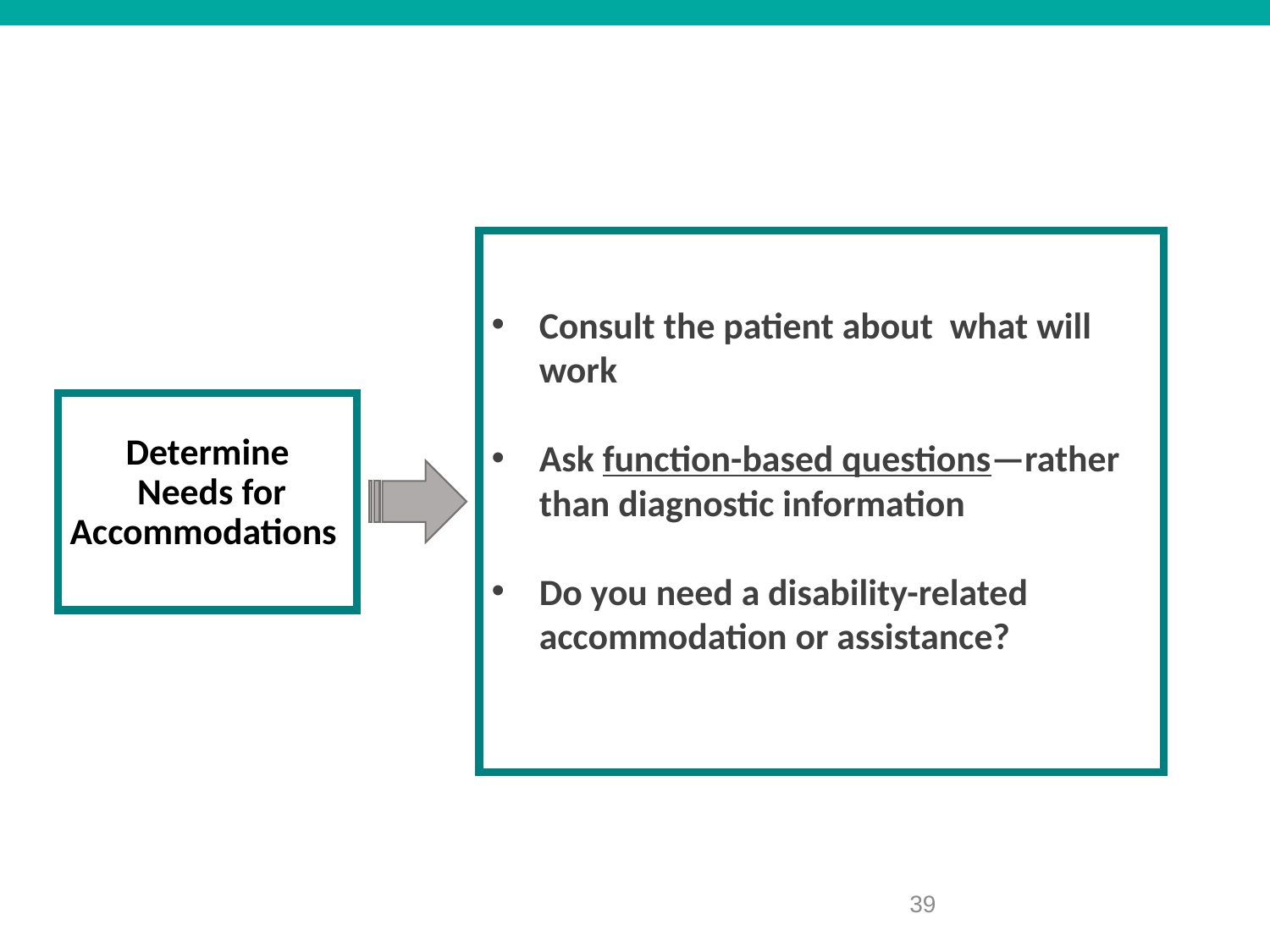

Consult the patient about  what will work

Ask function-based questions—rather than diagnostic information

Do you need a disability-related accommodation or assistance?

# Determine Needs for Accommodations

39